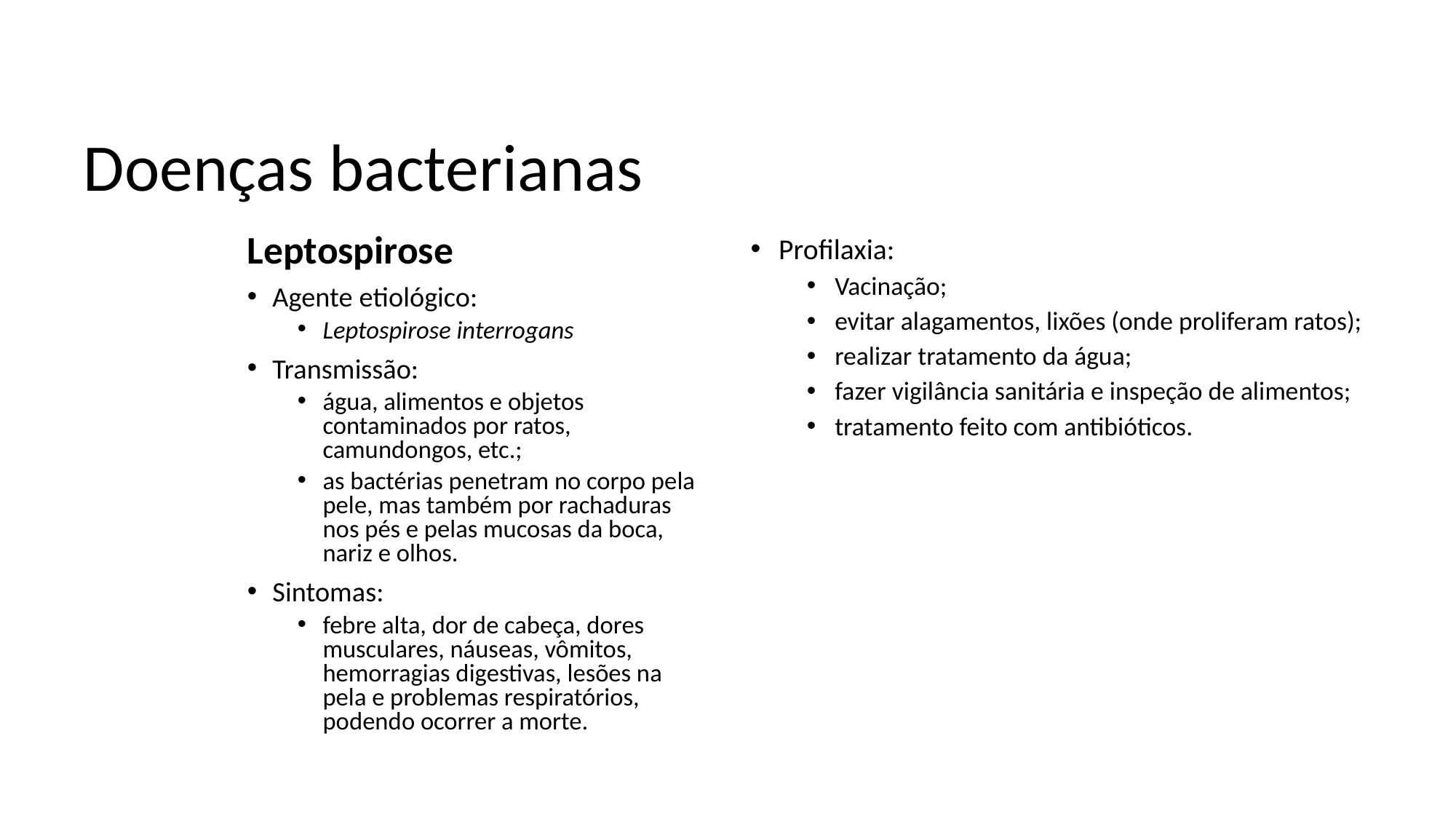

Ciências, 7º Ano do Ensino Fundamental
Características dos componentes do Reino Monera

# Doenças bacterianas
Leptospirose
Agente etiológico:
Leptospirose interrogans
Transmissão:
água, alimentos e objetos contaminados por ratos, camundongos, etc.;
as bactérias penetram no corpo pela pele, mas também por rachaduras nos pés e pelas mucosas da boca, nariz e olhos.
Sintomas:
febre alta, dor de cabeça, dores musculares, náuseas, vômitos, hemorragias digestivas, lesões na pela e problemas respiratórios, podendo ocorrer a morte.
Profilaxia:
Vacinação;
evitar alagamentos, lixões (onde proliferam ratos);
realizar tratamento da água;
fazer vigilância sanitária e inspeção de alimentos;
tratamento feito com antibióticos.